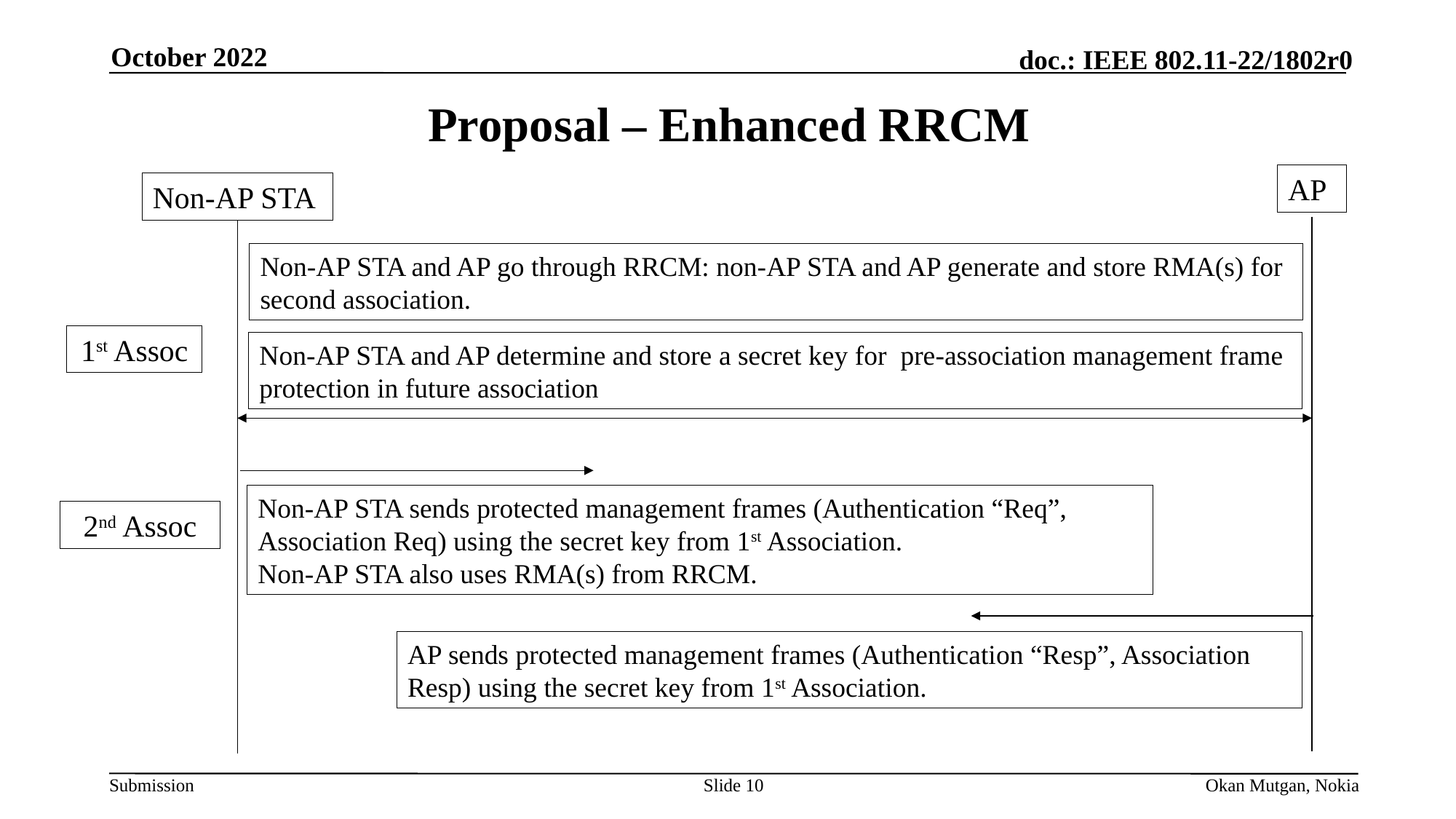

October 2022
# Proposal – Enhanced RRCM
AP
Non-AP STA
Non-AP STA and AP go through RRCM: non-AP STA and AP generate and store RMA(s) for second association.
1st Assoc
Non-AP STA and AP determine and store a secret key for  pre-association management frame protection in future association
Non-AP STA sends protected management frames (Authentication “Req”, Association Req) using the secret key from 1st Association.
Non-AP STA also uses RMA(s) from RRCM.
2nd Assoc
AP sends protected management frames (Authentication “Resp”, Association Resp) using the secret key from 1st Association.
Slide 10
Okan Mutgan, Nokia